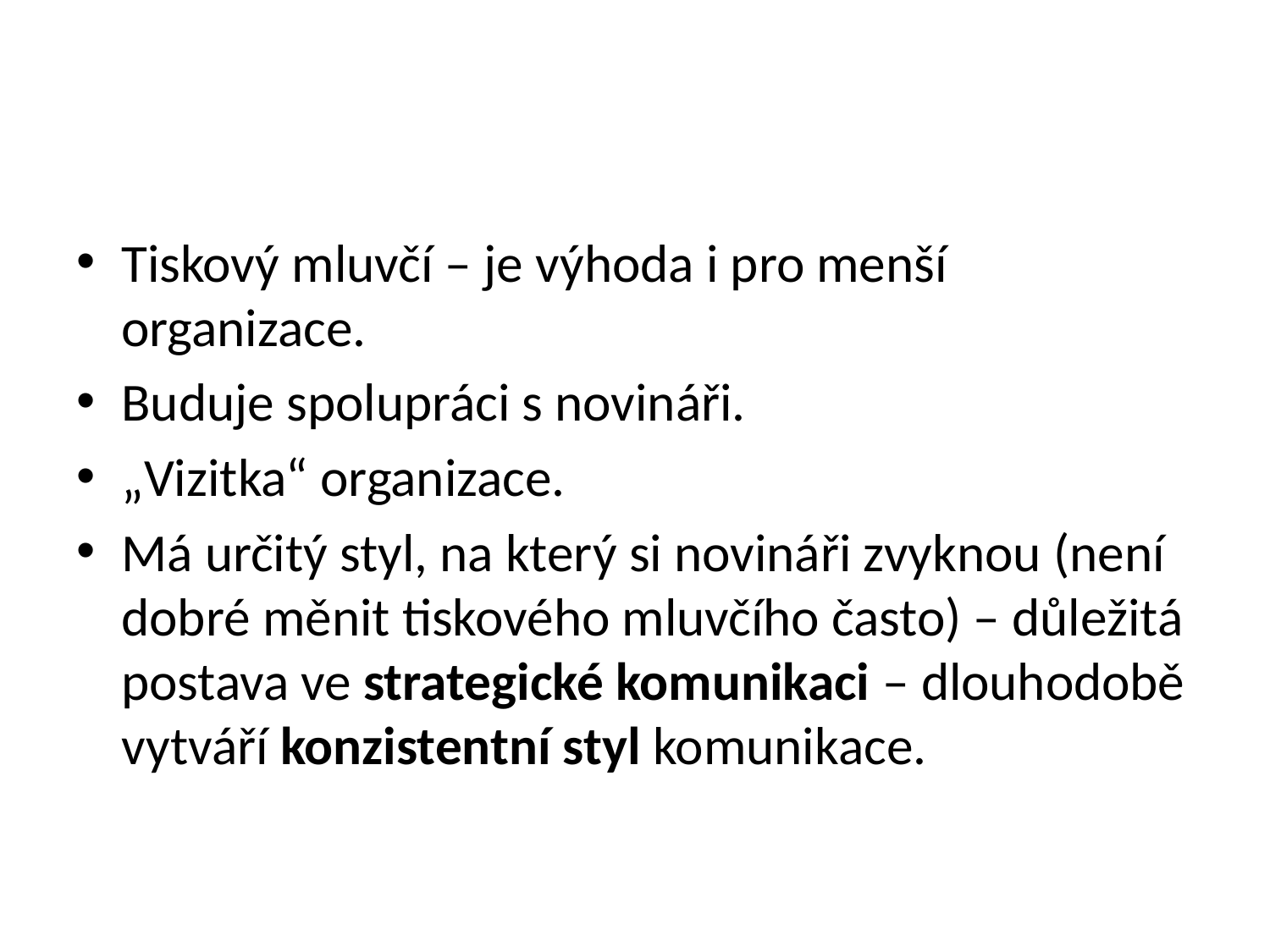

#
Tiskový mluvčí – je výhoda i pro menší organizace.
Buduje spolupráci s novináři.
„Vizitka“ organizace.
Má určitý styl, na který si novináři zvyknou (není dobré měnit tiskového mluvčího často) – důležitá postava ve strategické komunikaci – dlouhodobě vytváří konzistentní styl komunikace.